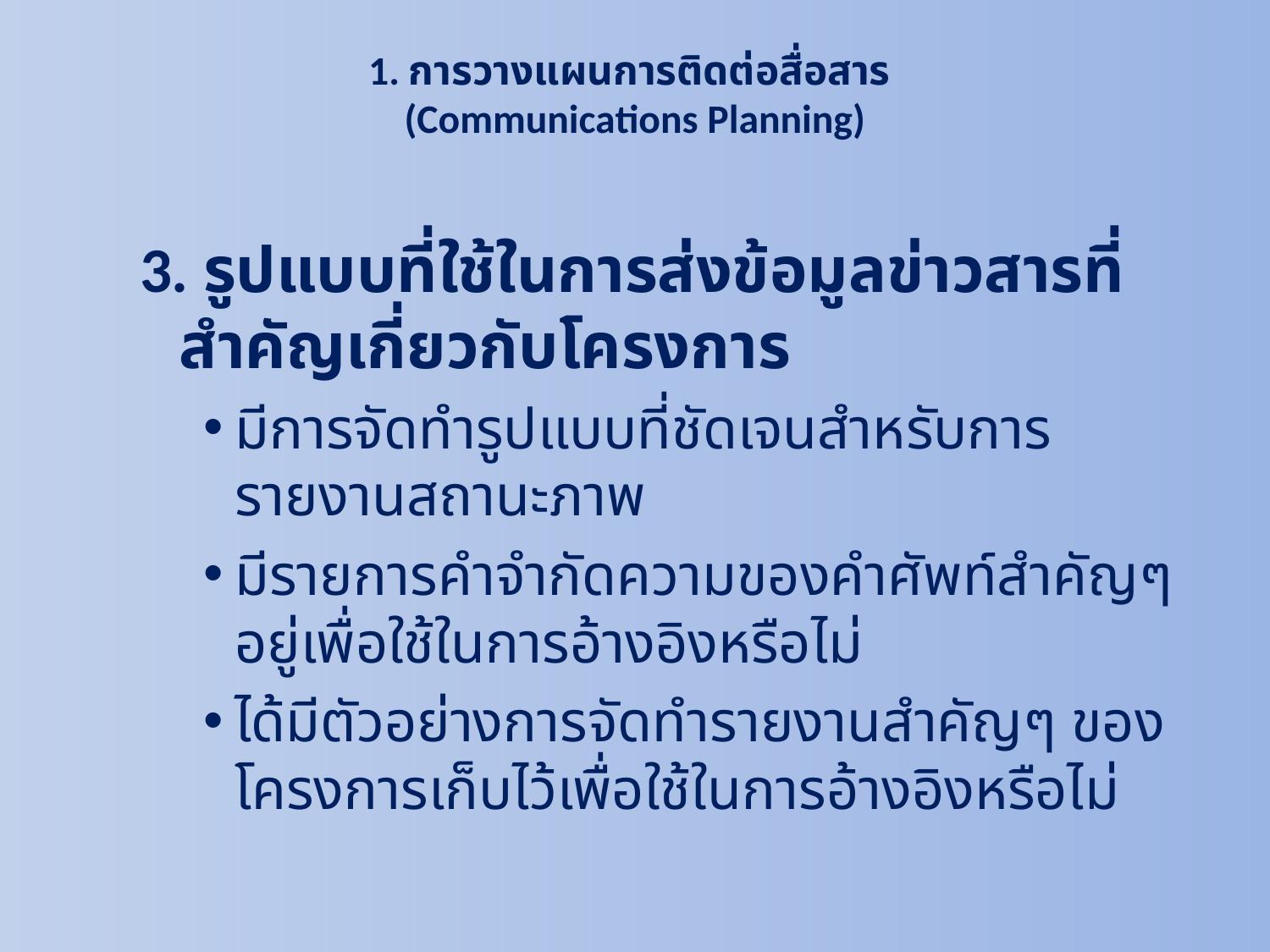

# 1. การวางแผนการติดต่อสื่อสาร (Communications Planning)
3. รูปแบบที่ใช้ในการส่งข้อมูลข่าวสารที่สำคัญเกี่ยวกับโครงการ
มีการจัดทำรูปแบบที่ชัดเจนสำหรับการรายงานสถานะภาพ
มีรายการคำจำกัดความของคำศัพท์สำคัญๆ อยู่เพื่อใช้ในการอ้างอิงหรือไม่
ได้มีตัวอย่างการจัดทำรายงานสำคัญๆ ของโครงการเก็บไว้เพื่อใช้ในการอ้างอิงหรือไม่